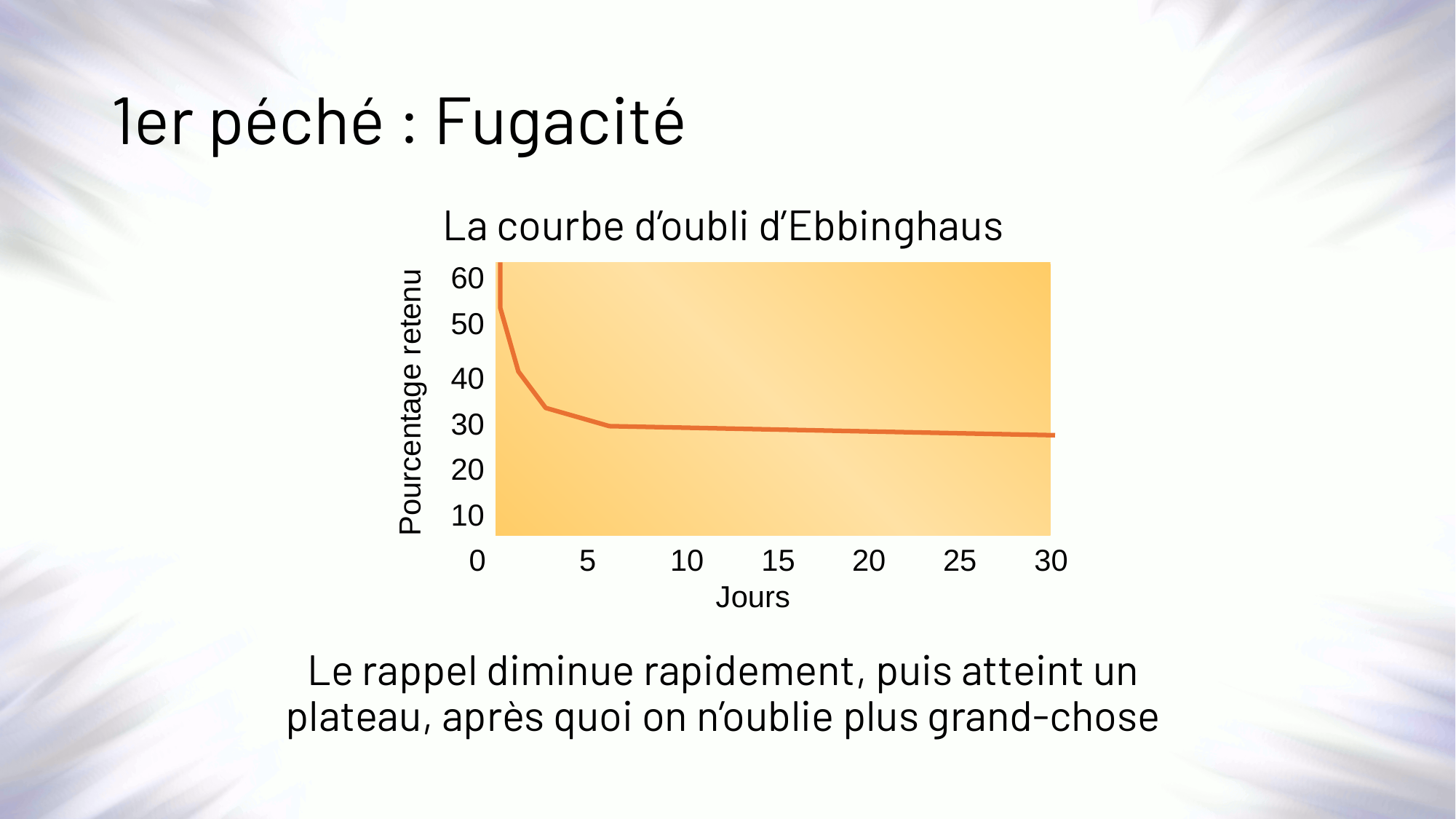

# 1er péché : Fugacité
La courbe d’oubli d’Ebbinghaus
60

50
40
Pourcentage retenu
30
20
10
0

5
10
15
20
25
30
Jours
Le rappel diminue rapidement, puis atteint un plateau, après quoi on n’oublie plus grand-chose